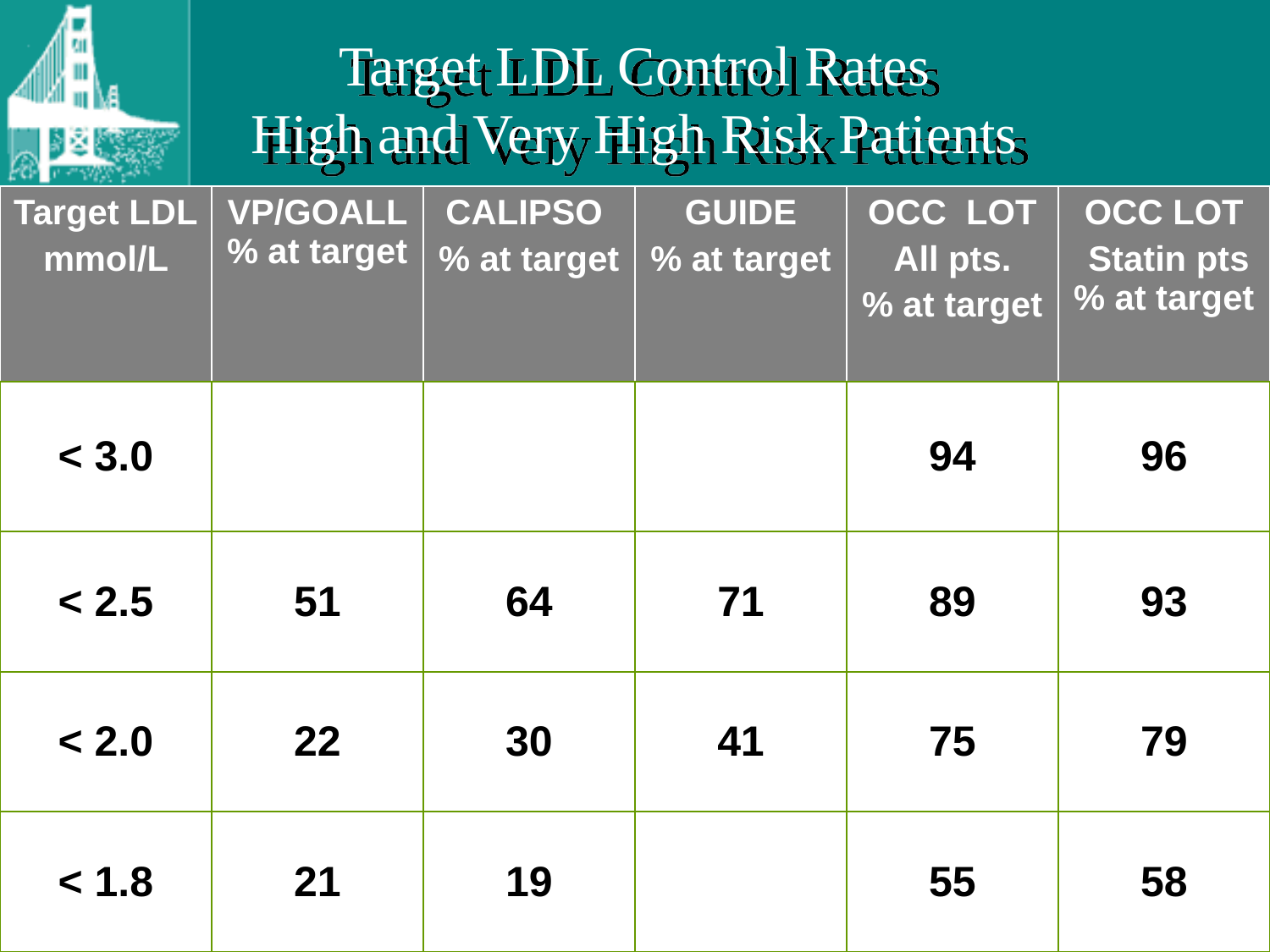

# Target LDL Control Rates High and Very High Risk Patients
| Target LDL mmol/L | VP/GOALL % at target | CALIPSO % at target | GUIDE % at target | OCC LOT All pts. % at target | OCC LOT Statin pts % at target |
| --- | --- | --- | --- | --- | --- |
| < 3.0 |  |  |  | 94 | 96 |
| < 2.5 | 51 | 64 | 71 | 89 | 93 |
| < 2.0 | 22 | 30 | 41 | 75 | 79 |
| < 1.8 | 21 | 19 |  | 55 | 58 |